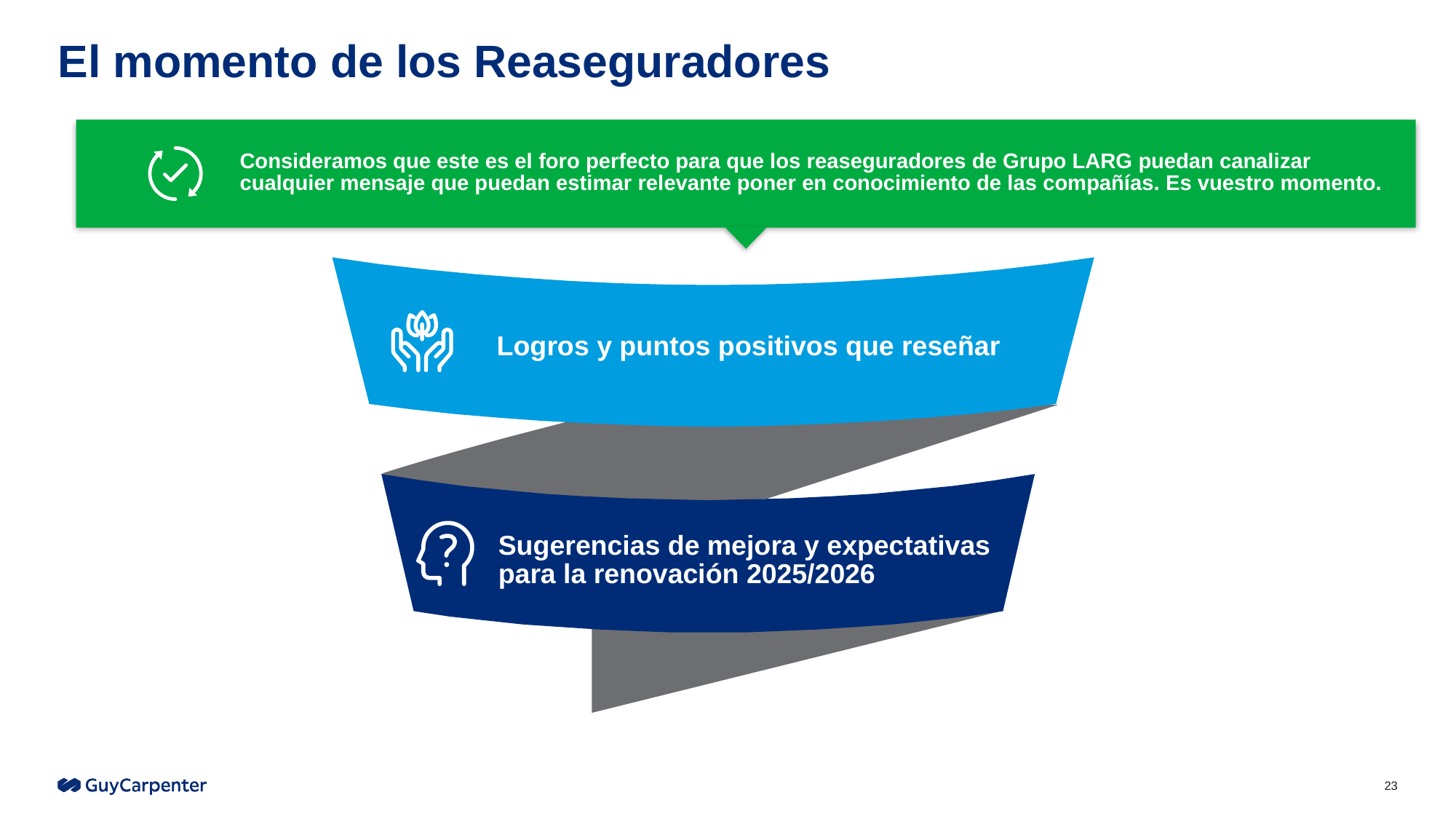

# El momento de los Reaseguradores

Consideramos que este es el foro perfecto para que los reaseguradores de Grupo LARG puedan canalizar cualquier mensaje que puedan estimar relevante poner en conocimiento de las compañías. Es vuestro momento.

Logros y puntos positivos que reseñar

Sugerencias de mejora y expectativas para la renovación 2025/2026

23